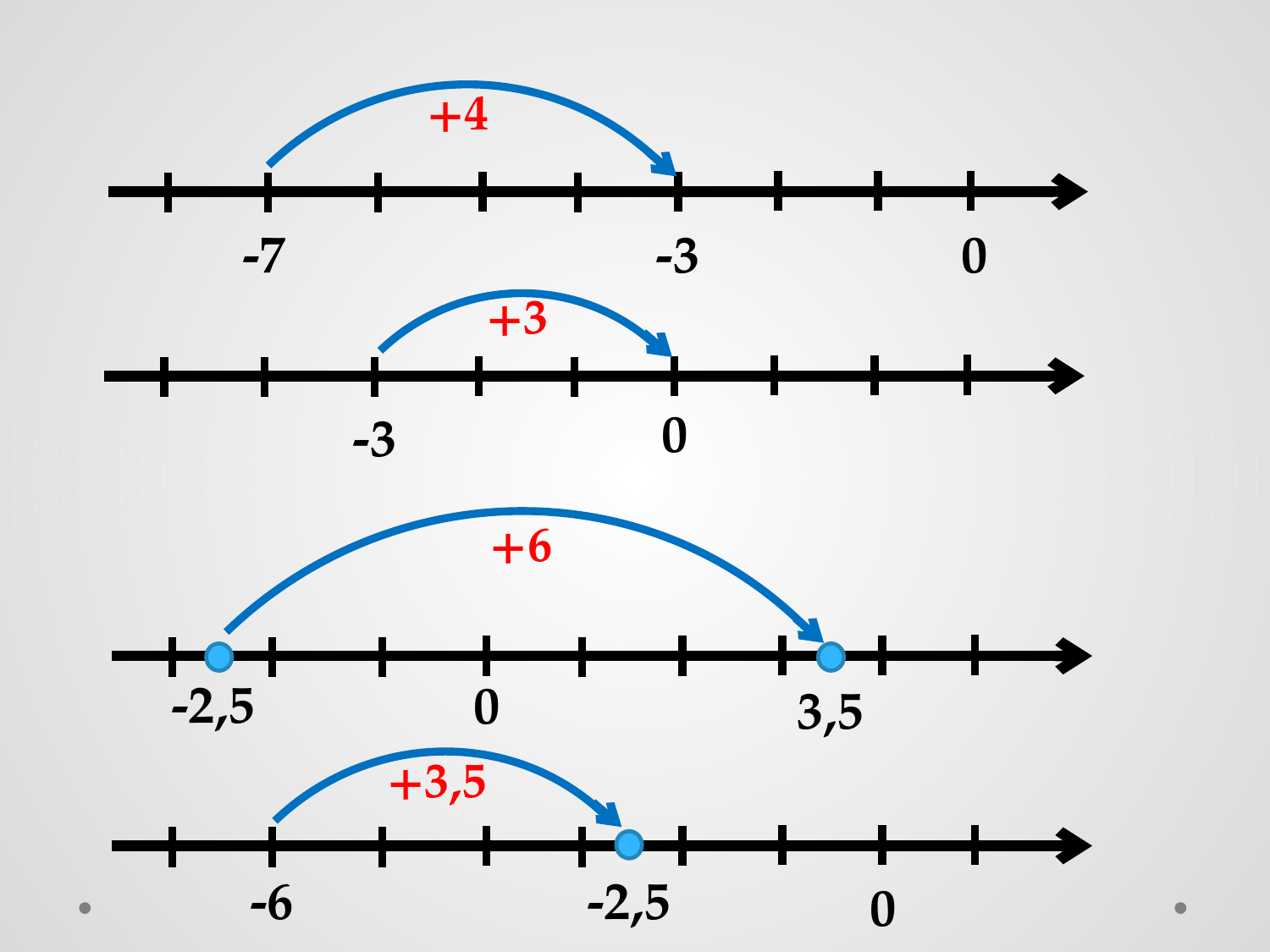

+4

-3
0
-7
+3

0
-3
+6

-2,5
0
3,5
+3,5

-6
-2,5
0